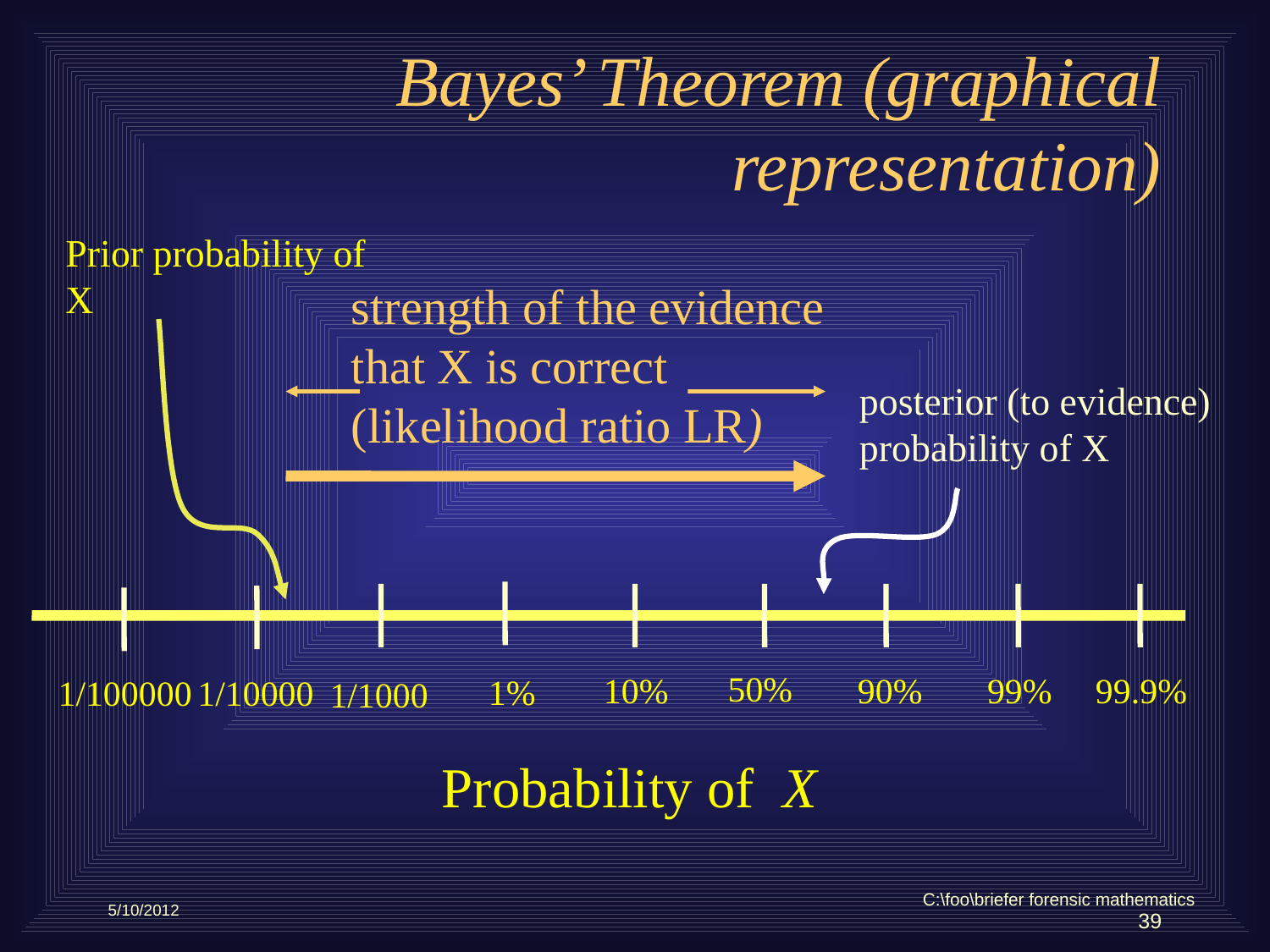

# Bayes’ Theorem (graphical representation)
Prior probability of X

strength of the evidence that X is correct (likelihood ratio LR)

posterior (to evidence) probability of X

50%
10%
90%
99%
99.9%
1%
1/100000
1/10000
1/1000
Probability of  X
C:\foo\briefer forensic mathematics
5/10/2012
39